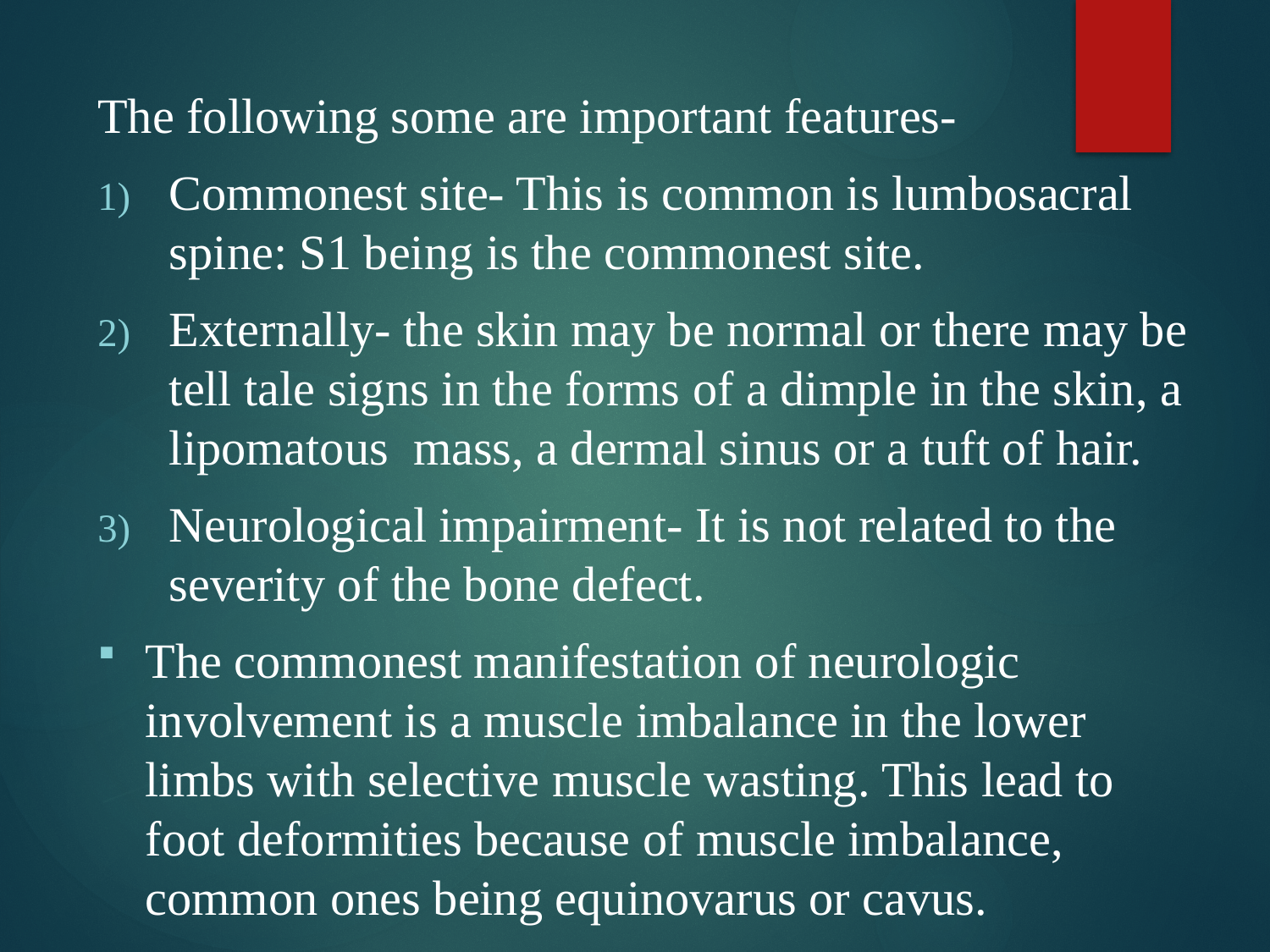

The following some are important features-
Commonest site- This is common is lumbosacral spine: S1 being is the commonest site.
Externally- the skin may be normal or there may be tell tale signs in the forms of a dimple in the skin, a lipomatous  mass, a dermal sinus or a tuft of hair.
Neurological impairment- It is not related to the severity of the bone defect.
The commonest manifestation of neurologic involvement is a muscle imbalance in the lower limbs with selective muscle wasting. This lead to foot deformities because of muscle imbalance, common ones being equinovarus or cavus.